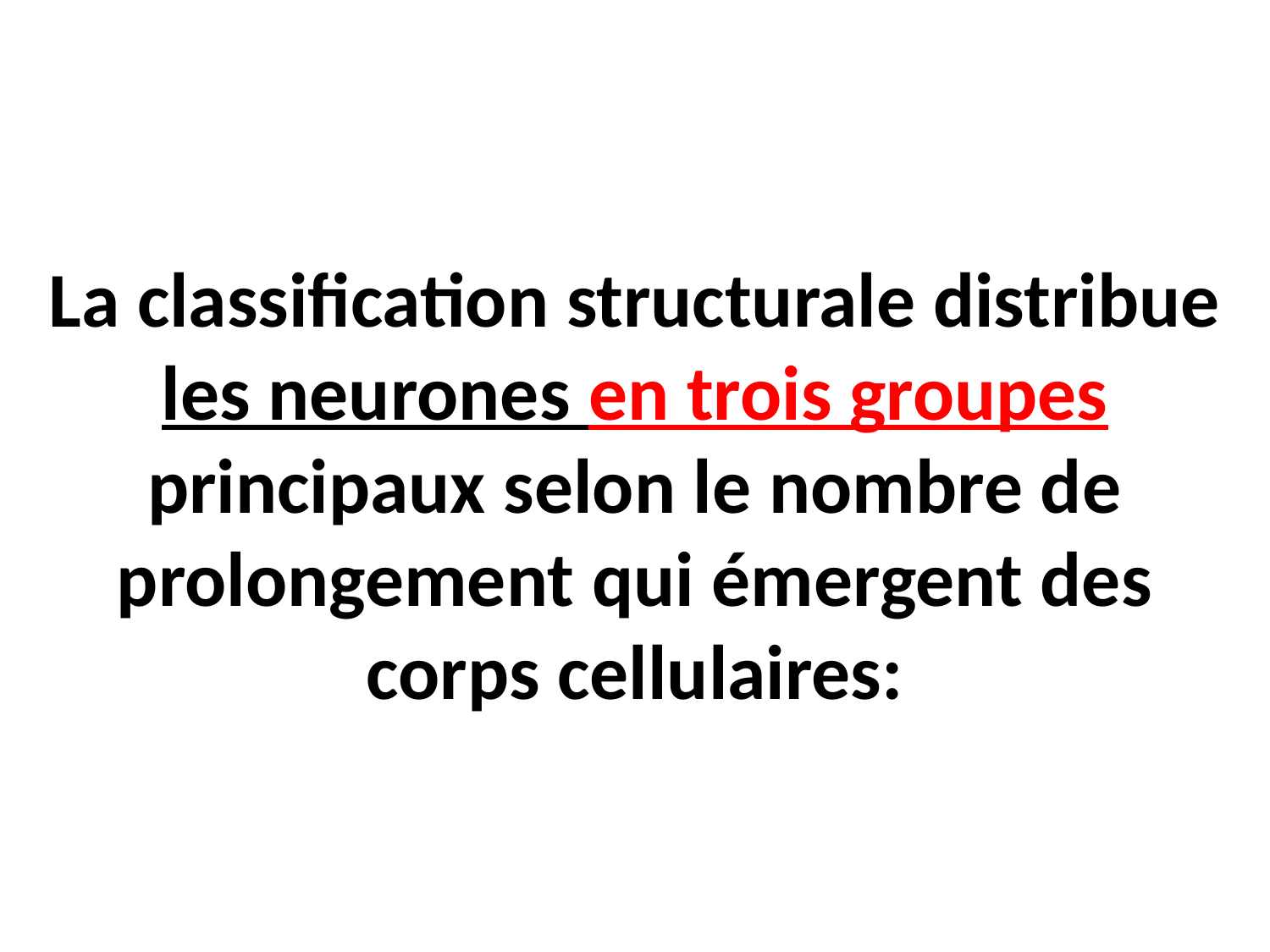

# La classification structurale distribue les neurones en trois groupes principaux selon le nombre de prolongement qui émergent des corps cellulaires: